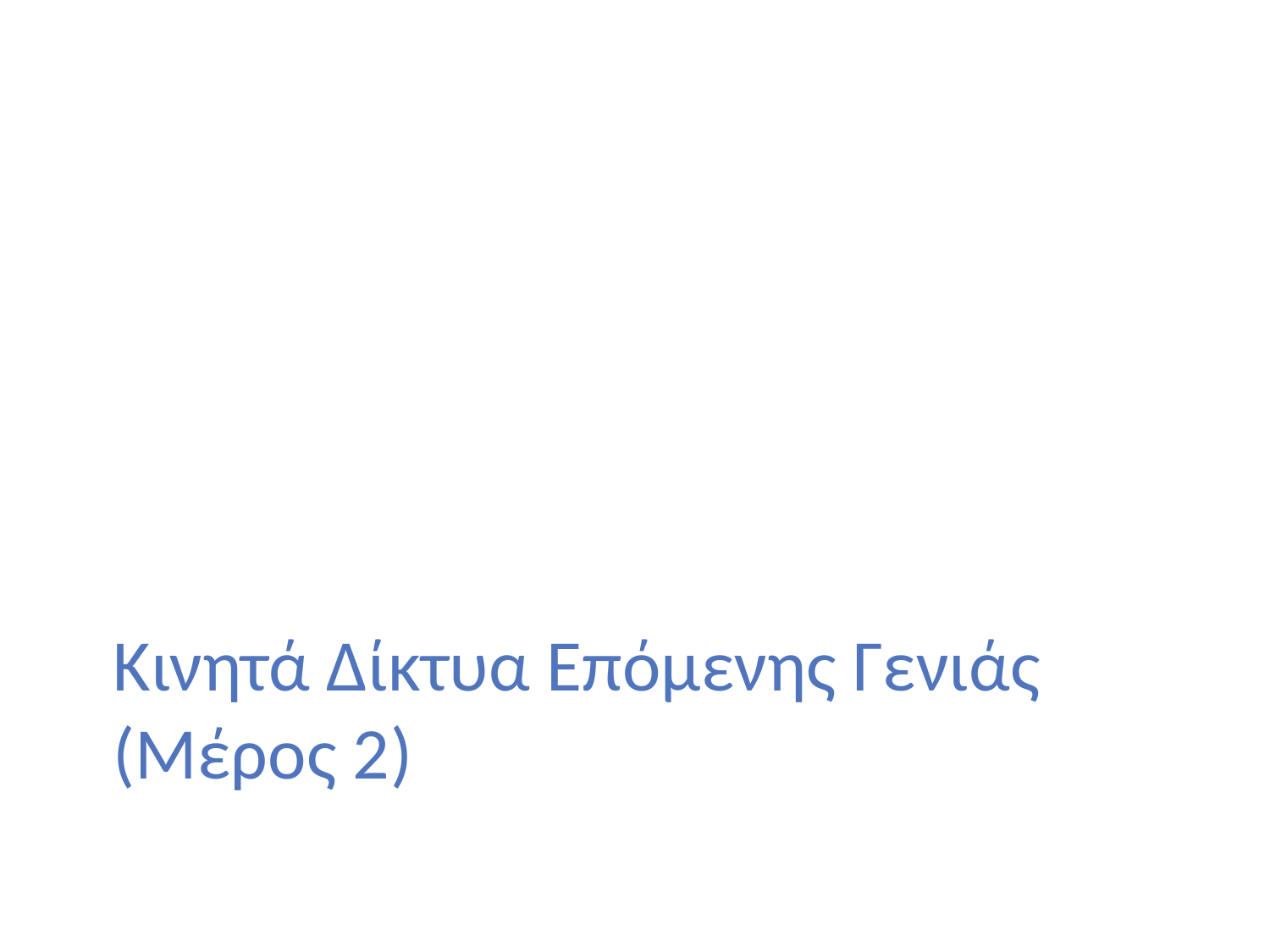

# Κινητά Δίκτυα Επόμενης Γενιάς (Μέρος 2)